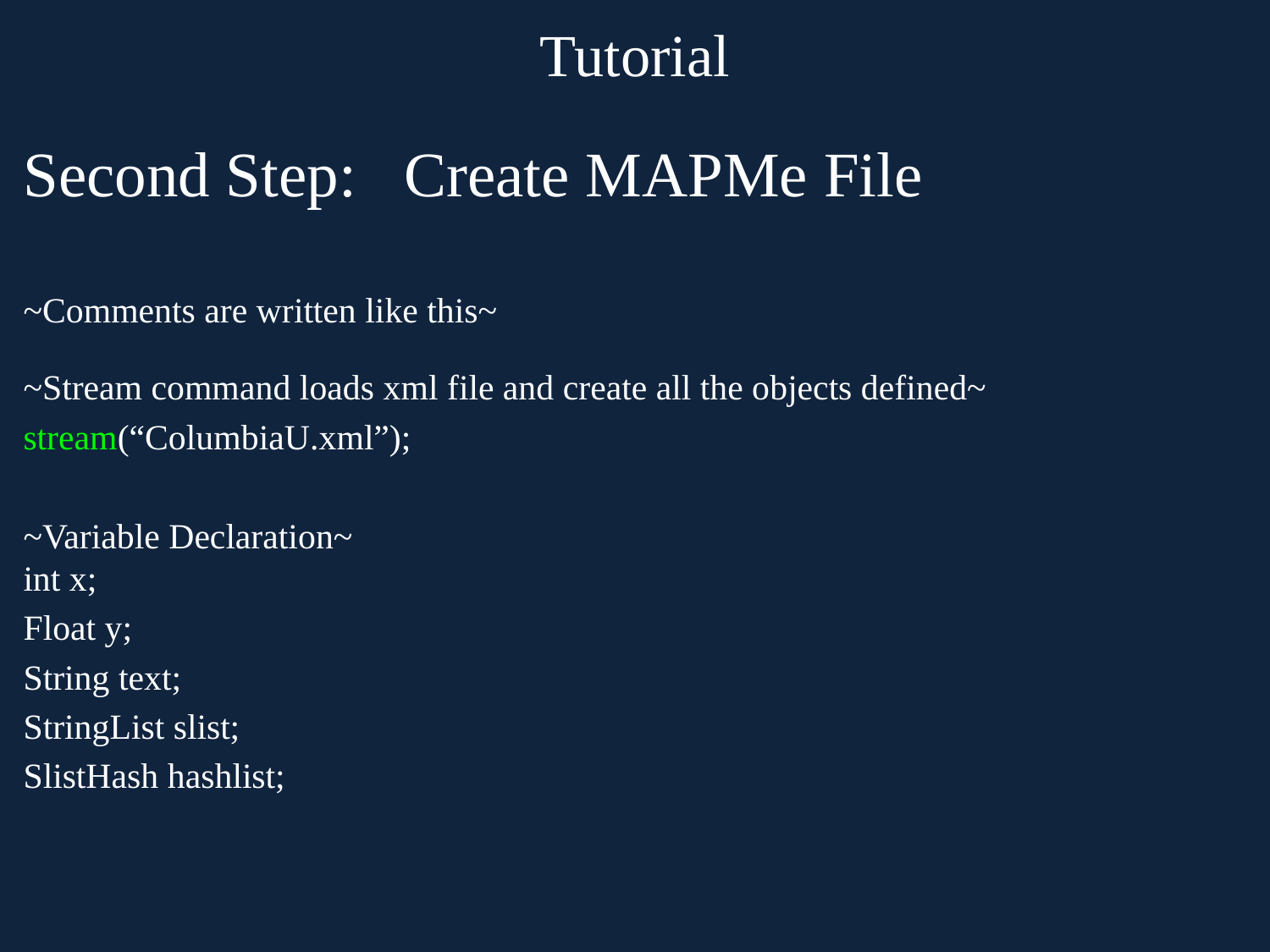

# Tutorial
Second Step: 	Create MAPMe File

~Comments are written like this~

~Stream command loads xml file and create all the objects defined~
stream(“ColumbiaU.xml”);

~Variable Declaration~
int x;
Float y;
String text;
StringList slist;
SlistHash hashlist;